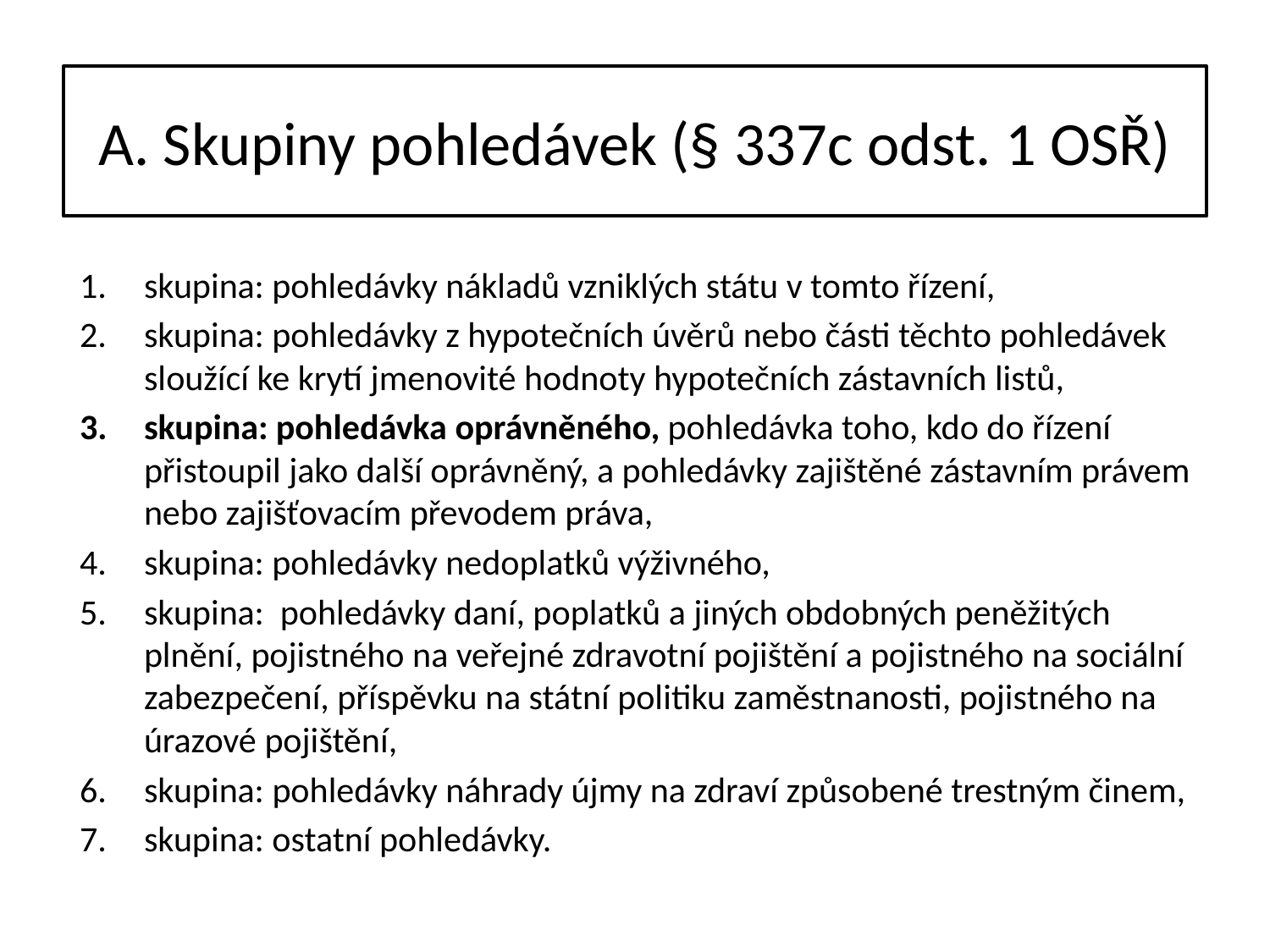

# A. Skupiny pohledávek (§ 337c odst. 1 OSŘ)
skupina: pohledávky nákladů vzniklých státu v tomto řízení,
skupina: pohledávky z hypotečních úvěrů nebo části těchto pohledávek sloužící ke krytí jmenovité hodnoty hypotečních zástavních listů,
skupina: pohledávka oprávněného, pohledávka toho, kdo do řízení přistoupil jako další oprávněný, a pohledávky zajištěné zástavním právem nebo zajišťovacím převodem práva,
skupina: pohledávky nedoplatků výživného,
skupina:  pohledávky daní, poplatků a jiných obdobných peněžitých plnění, pojistného na veřejné zdravotní pojištění a pojistného na sociální zabezpečení, příspěvku na státní politiku zaměstnanosti, pojistného na úrazové pojištění,
skupina: pohledávky náhrady újmy na zdraví způsobené trestným činem,
skupina: ostatní pohledávky.